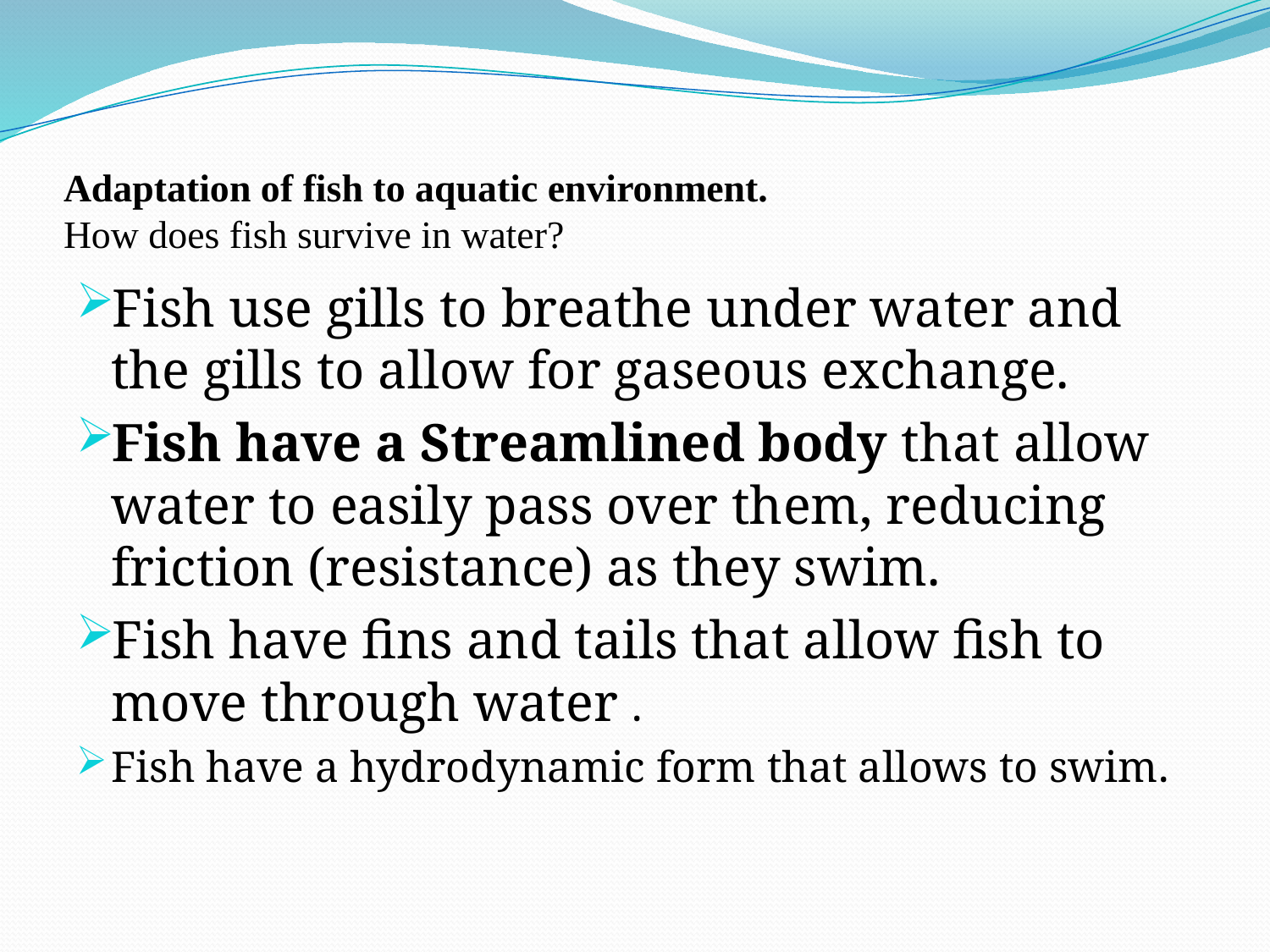

# Adaptation of fish to aquatic environment. How does fish survive in water?
Fish use gills to breathe under water and the gills to allow for gaseous exchange.
Fish have a Streamlined body that allow water to easily pass over them, reducing friction (resistance) as they swim.
Fish have fins and tails that allow fish to move through water .
Fish have a hydrodynamic form that allows to swim.